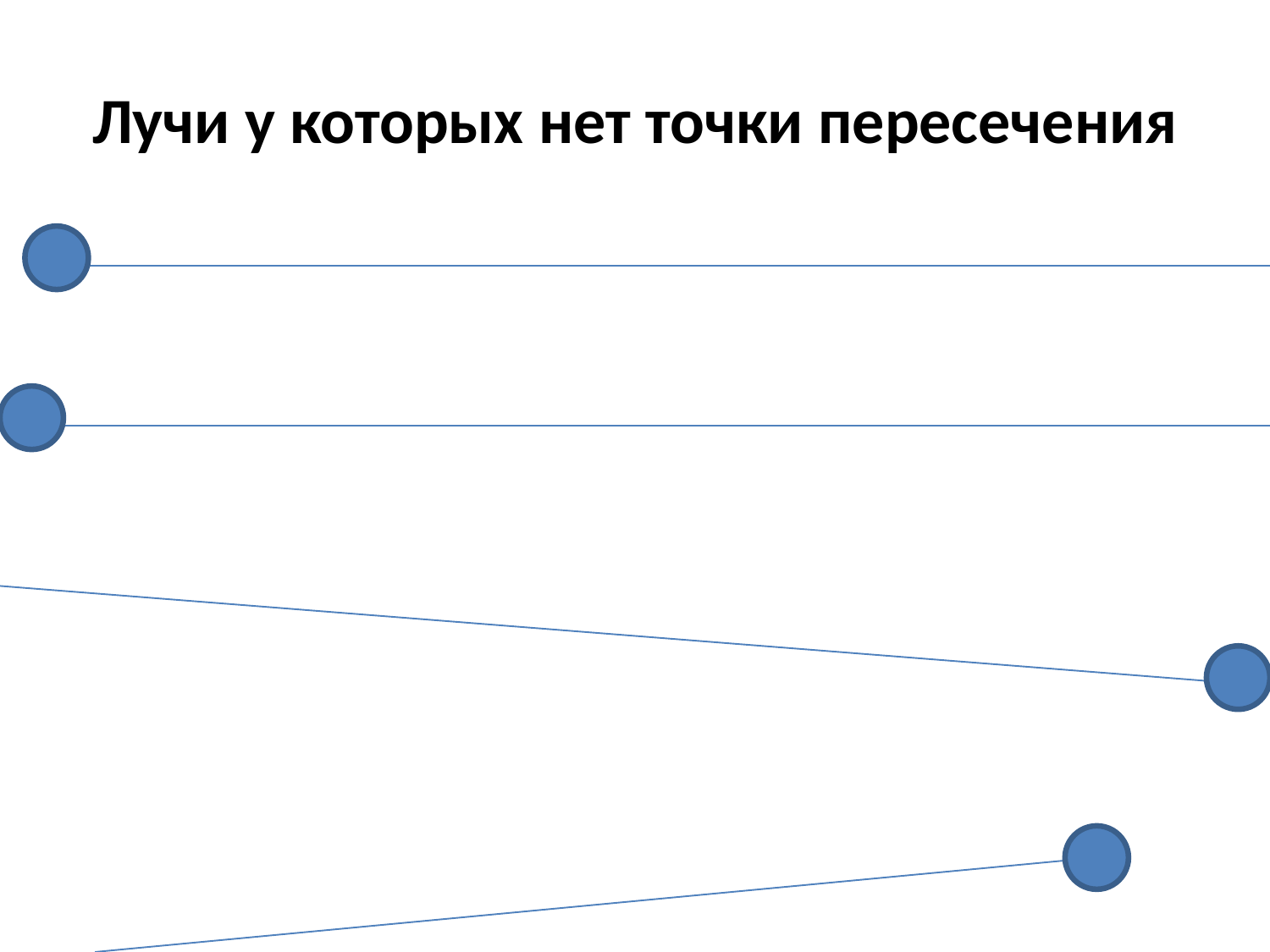

# Лучи у которых нет точки пересечения